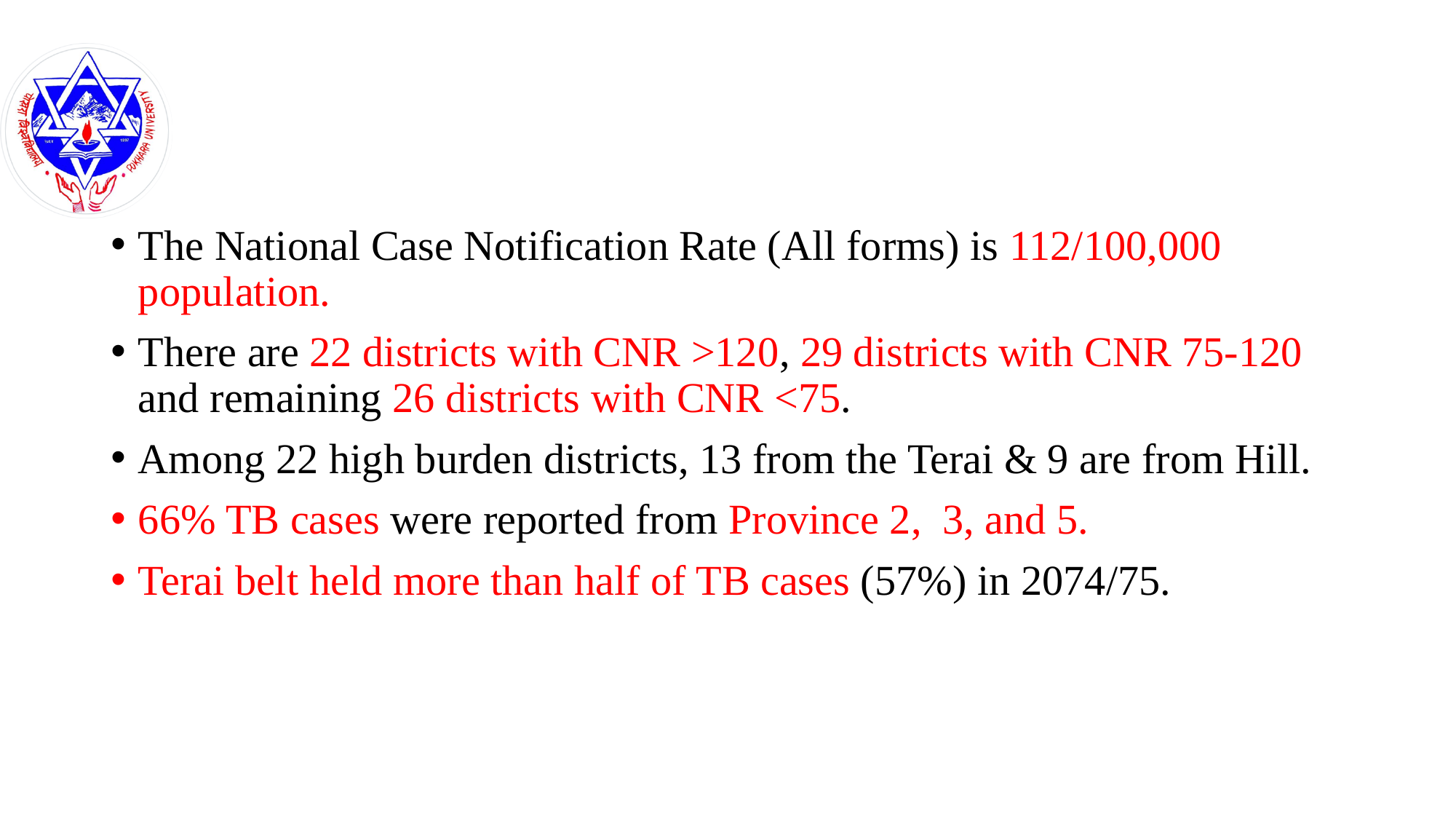

#
The National Case Notification Rate (All forms) is 112/100,000 population.
There are 22 districts with CNR >120, 29 districts with CNR 75-120 and remaining 26 districts with CNR <75.
Among 22 high burden districts, 13 from the Terai & 9 are from Hill.
66% TB cases were reported from Province 2,  3, and 5.
Terai belt held more than half of TB cases (57%) in 2074/75.